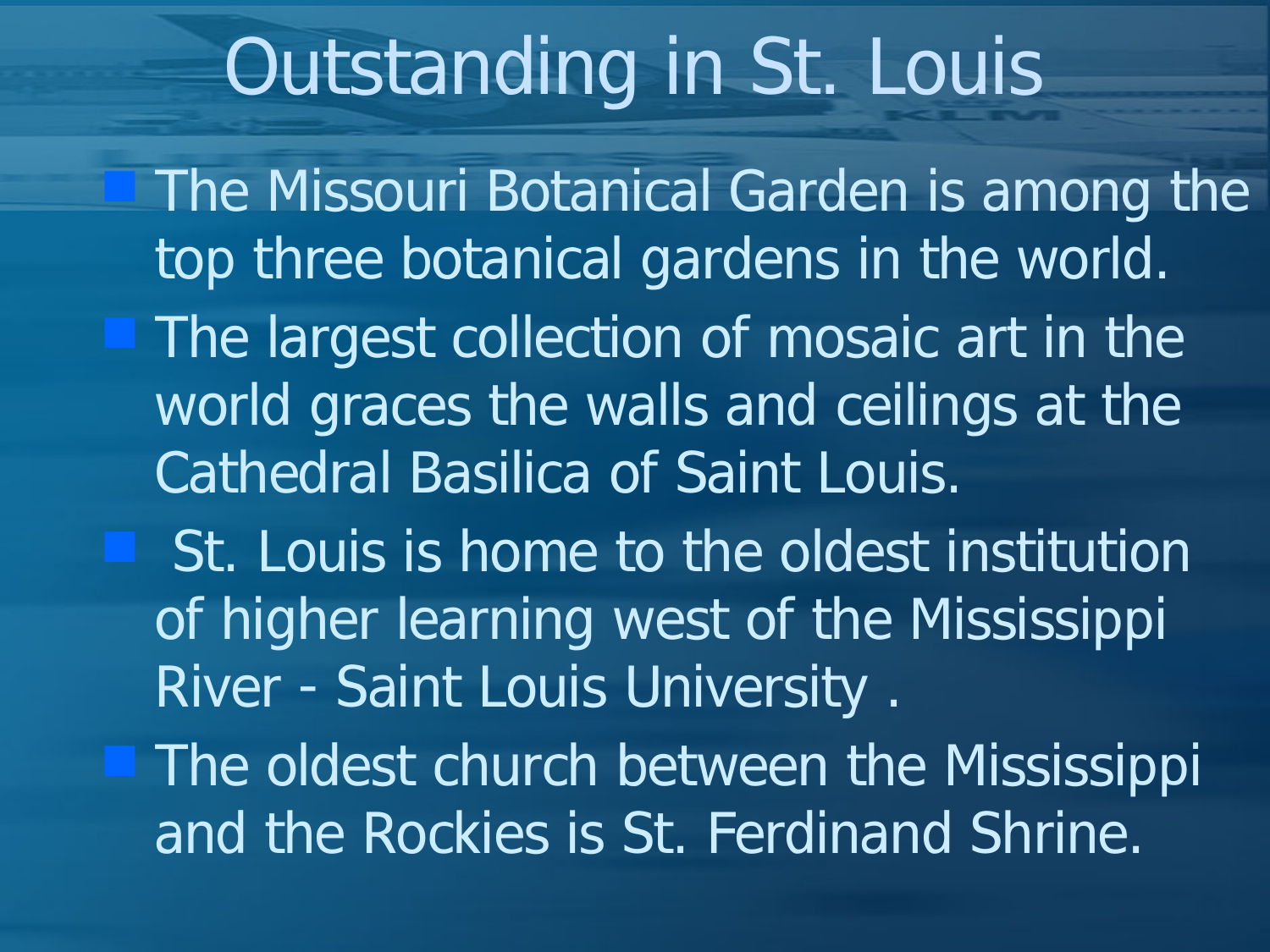

# Outstanding in St. Louis
The Missouri Botanical Garden is among the top three botanical gardens in the world.
The largest collection of mosaic art in the world graces the walls and ceilings at the Cathedral Basilica of Saint Louis.
 St. Louis is home to the oldest institution of higher learning west of the Mississippi River - Saint Louis University .
The oldest church between the Mississippi and the Rockies is St. Ferdinand Shrine.